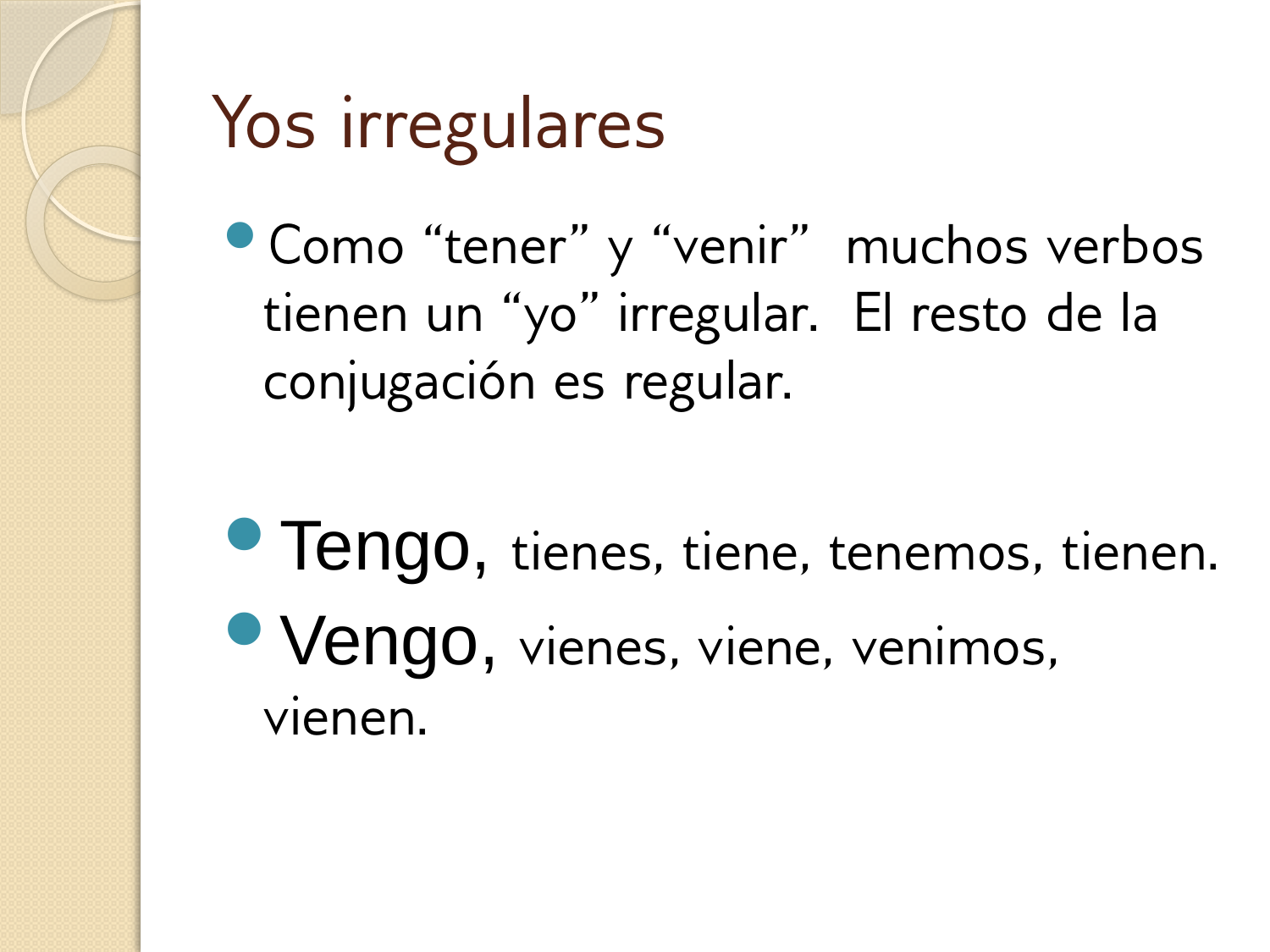

# Yos irregulares
Como “tener” y “venir”  muchos verbos tienen un “yo” irregular.  El resto de la conjugación es regular.

Tengo, tienes, tiene, tenemos, tienen.
Vengo, vienes, viene, venimos, vienen.